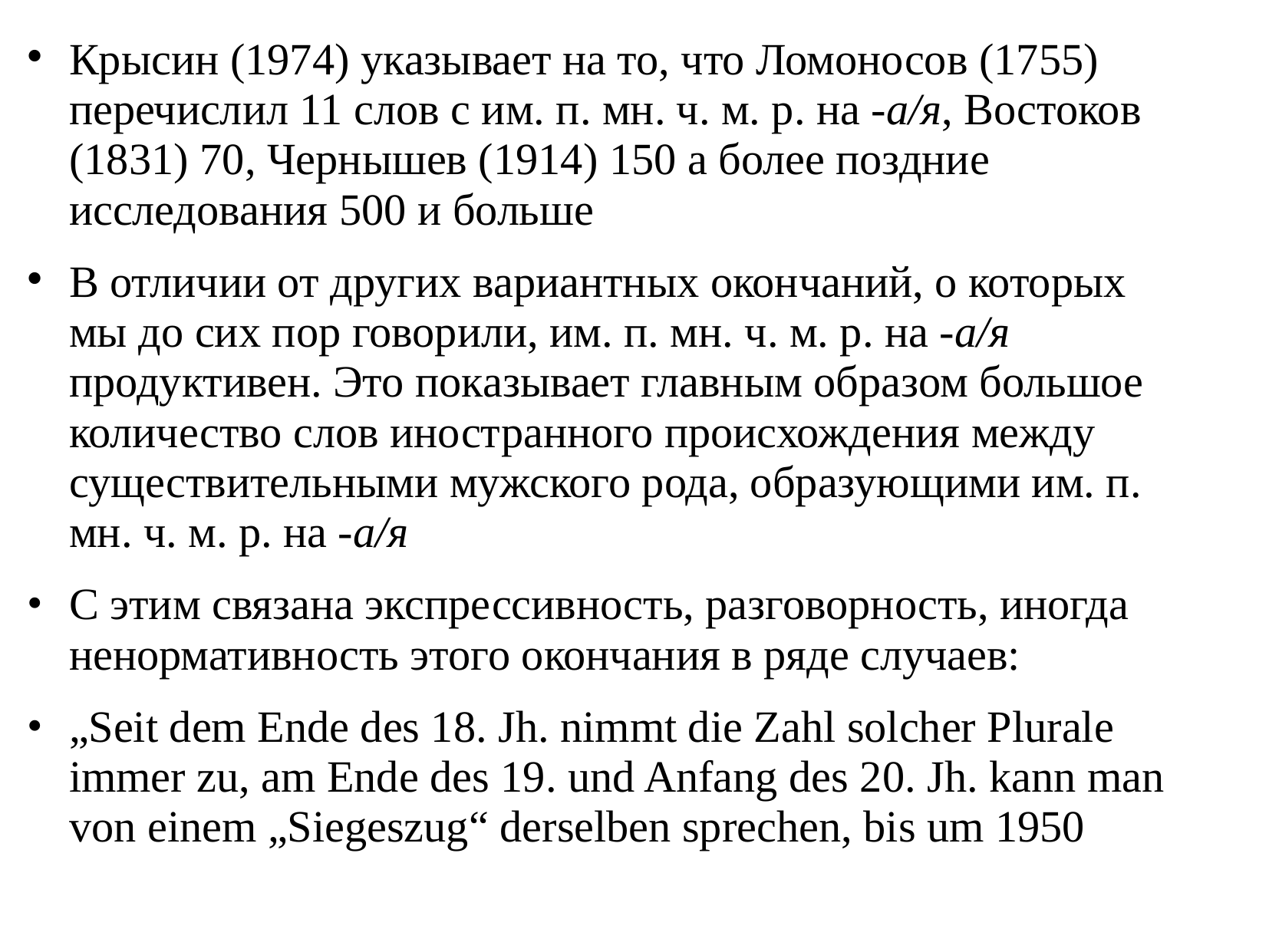

# Крысин (1974) указывает на то, что Ломоносов (1755) перечислил 11 слов с им. п. мн. ч. м. р. на -а/я, Востоков (1831) 70, Чернышев (1914) 150 а более поздние исследования 500 и больше
В отличии от других вариантных окончаний, о которых мы до сих пор говорили, им. п. мн. ч. м. р. на -а/я продуктивен. Это показывает главным образом большое количество слов иностранного происхождения между существительными мужского рода, образующими им. п. мн. ч. м. р. на -а/я
С этим связана экспрессивность, разговорность, иногда ненормативность этого окончания в ряде случаев:
„Seit dem Ende des 18. Jh. nimmt die Zahl solcher Plurale immer zu, am Ende des 19. und Anfang des 20. Jh. kann man von einem „Siegeszug“ derselben sprechen, bis um 1950